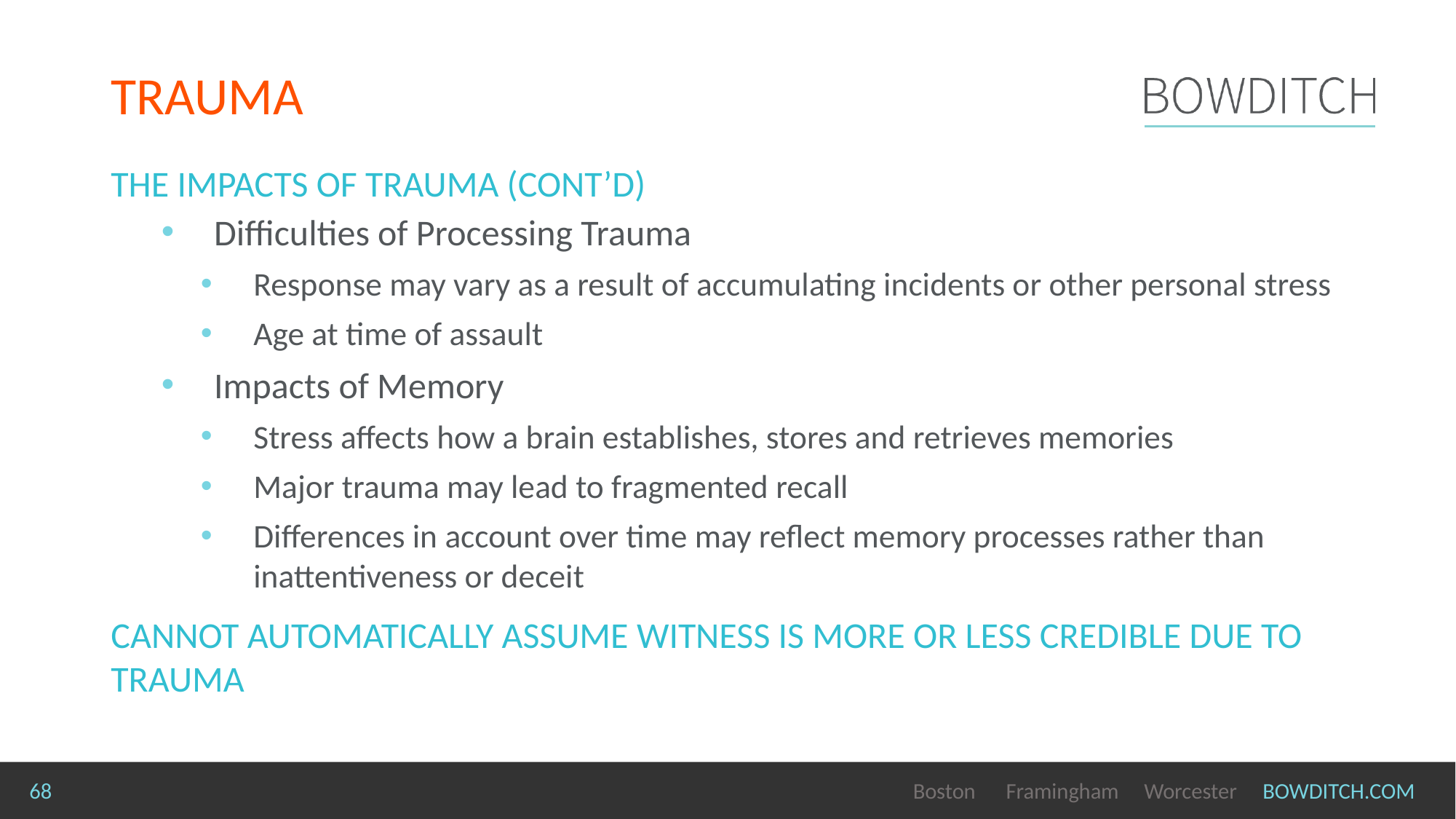

# TRAUMA
THE IMPACTS OF TRAUMA (cont’d)
Difficulties of Processing Trauma
Response may vary as a result of accumulating incidents or other personal stress
Age at time of assault
Impacts of Memory
Stress affects how a brain establishes, stores and retrieves memories
Major trauma may lead to fragmented recall
Differences in account over time may reflect memory processes rather than inattentiveness or deceit
CANNOT AUTOMATICALLY ASSUME WITNESS IS MORE OR LESS CREDIBLE DUE TO TRAUMA
 Page 68